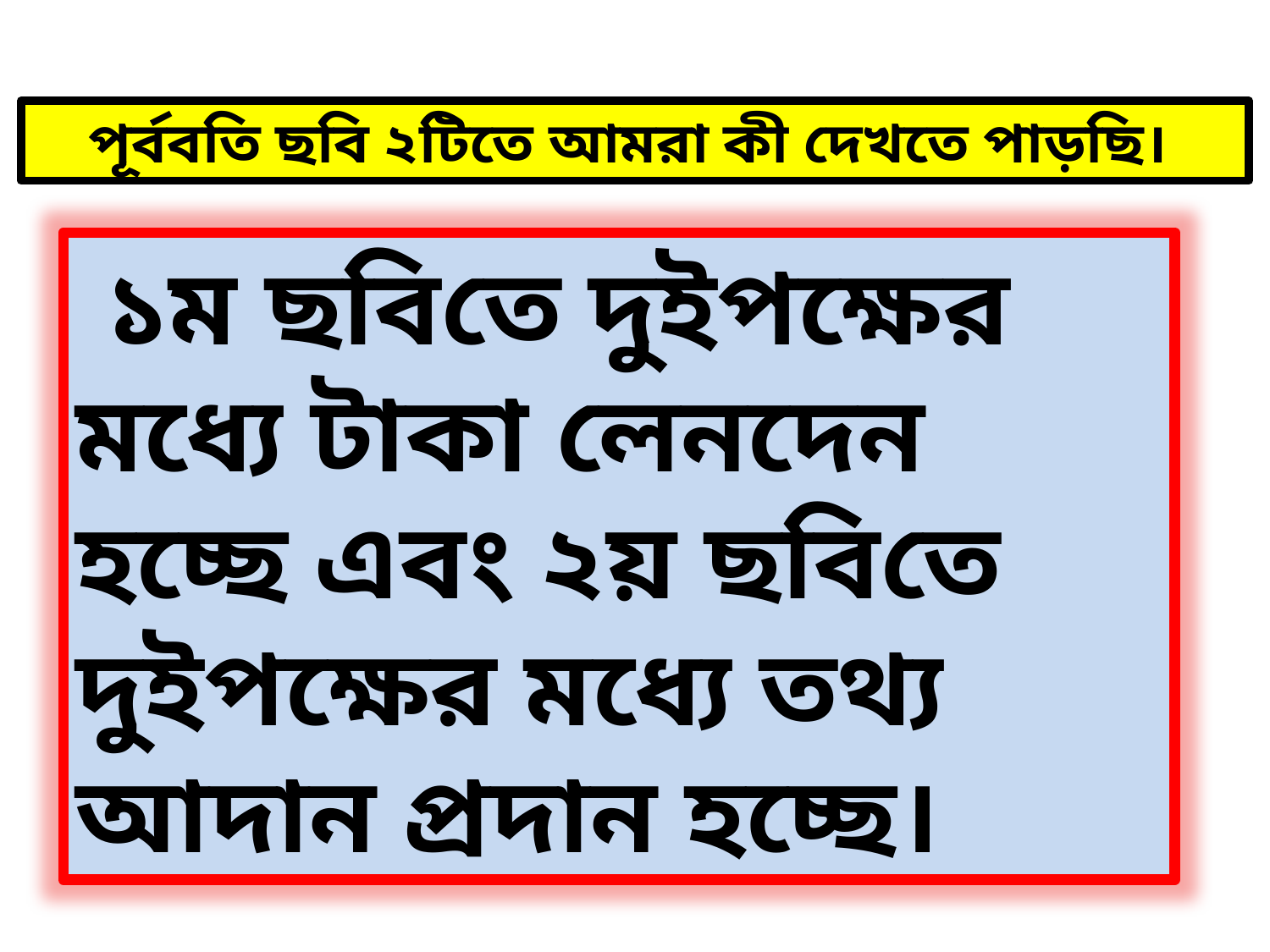

পূর্ববতি ছবি ২টিতে আমরা কী দেখতে পাড়ছি।
 ১ম ছবিতে দুইপক্ষের মধ্যে টাকা লেনদেন হচ্ছে এবং ২য় ছবিতে দুইপক্ষের মধ্যে তথ্য আদান প্রদান হচ্ছে।